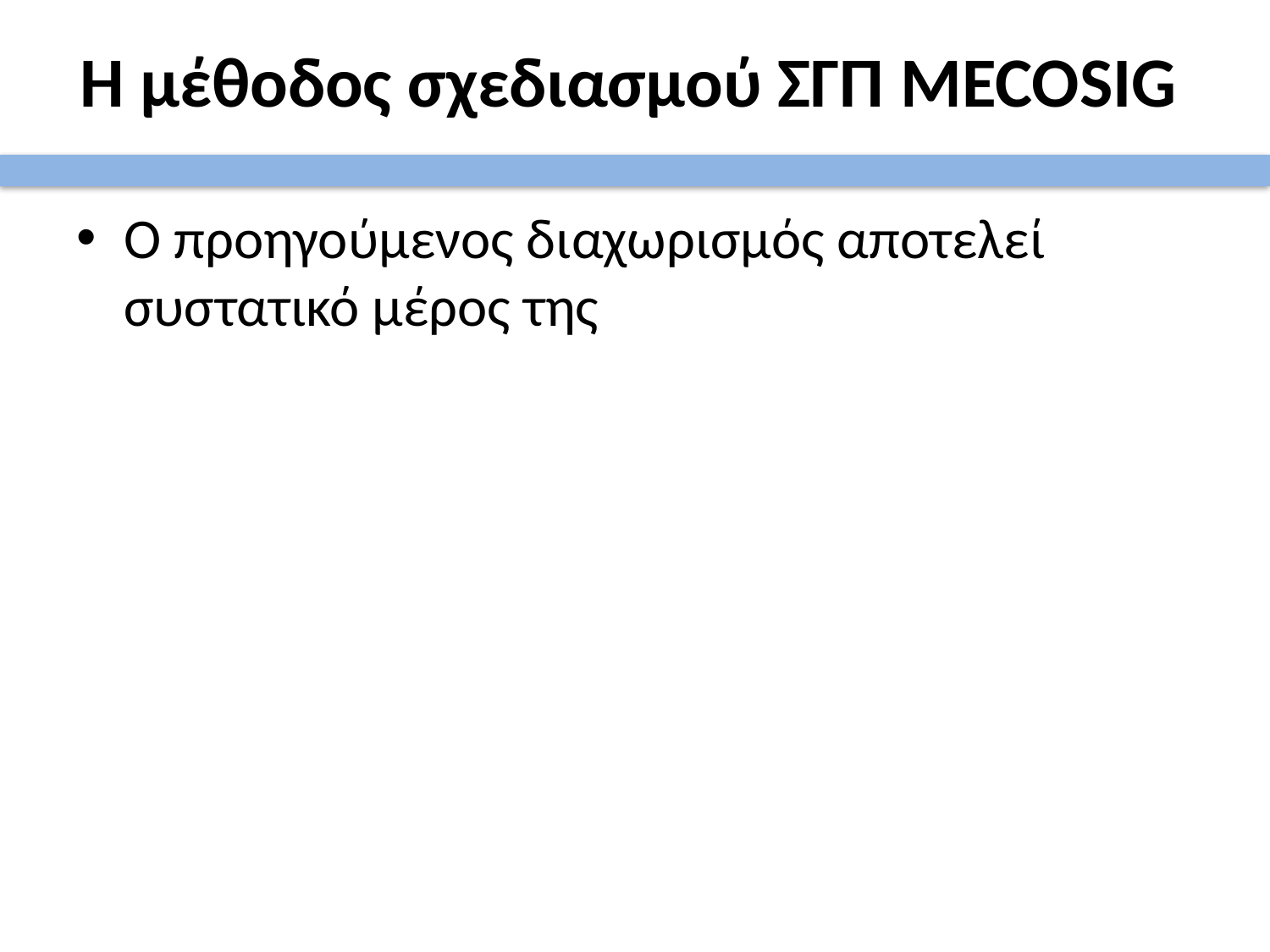

# Η μέθοδος σχεδιασμού ΣΓΠ MECOSIG
Ο προηγούμενος διαχωρισμός αποτελεί συστατικό μέρος της